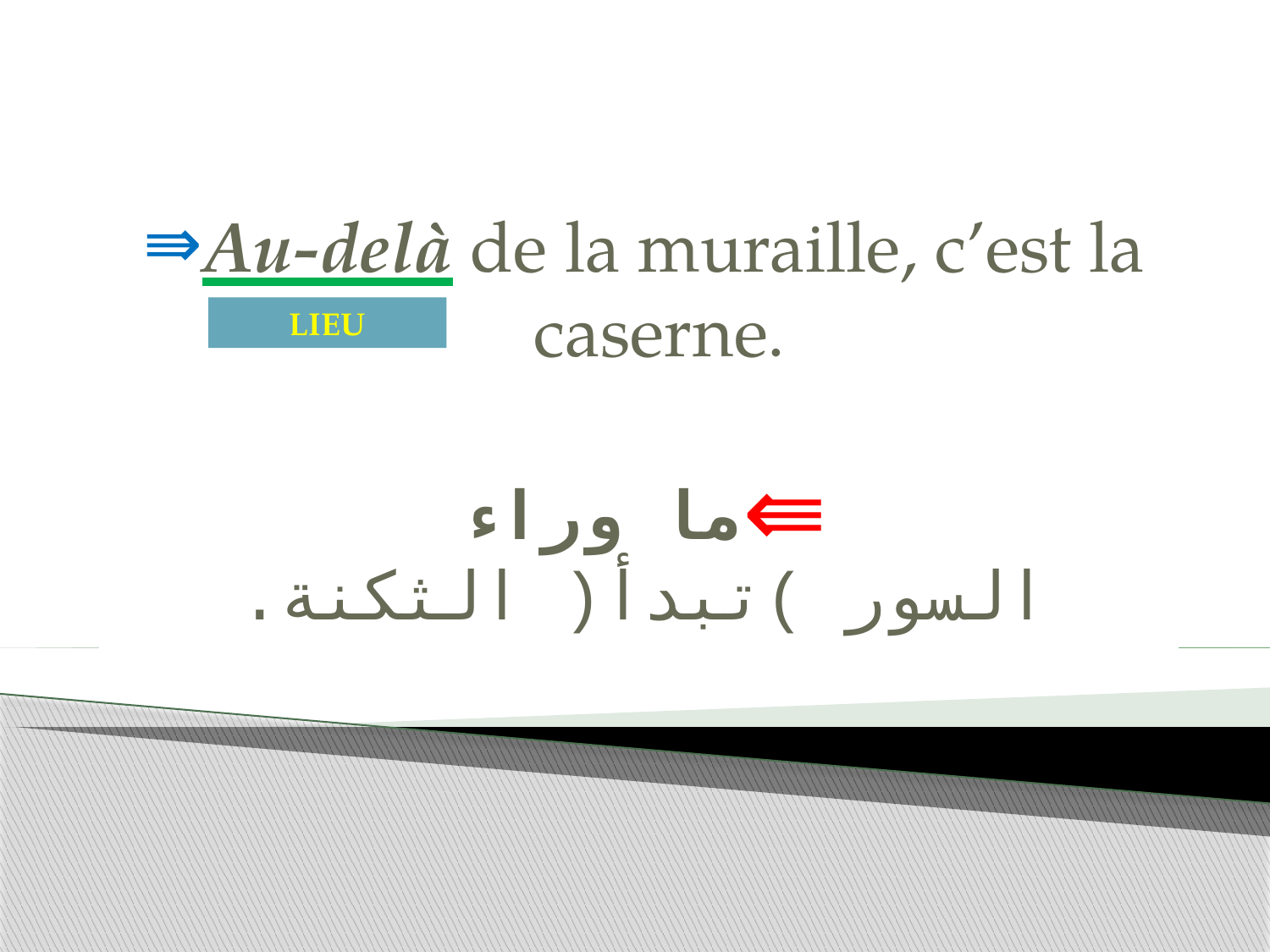

# Au-delà de la muraille, c’est la caserne.
LIEU
…………………………………………………
ما وراء السور )تبدأ( الثكنة.